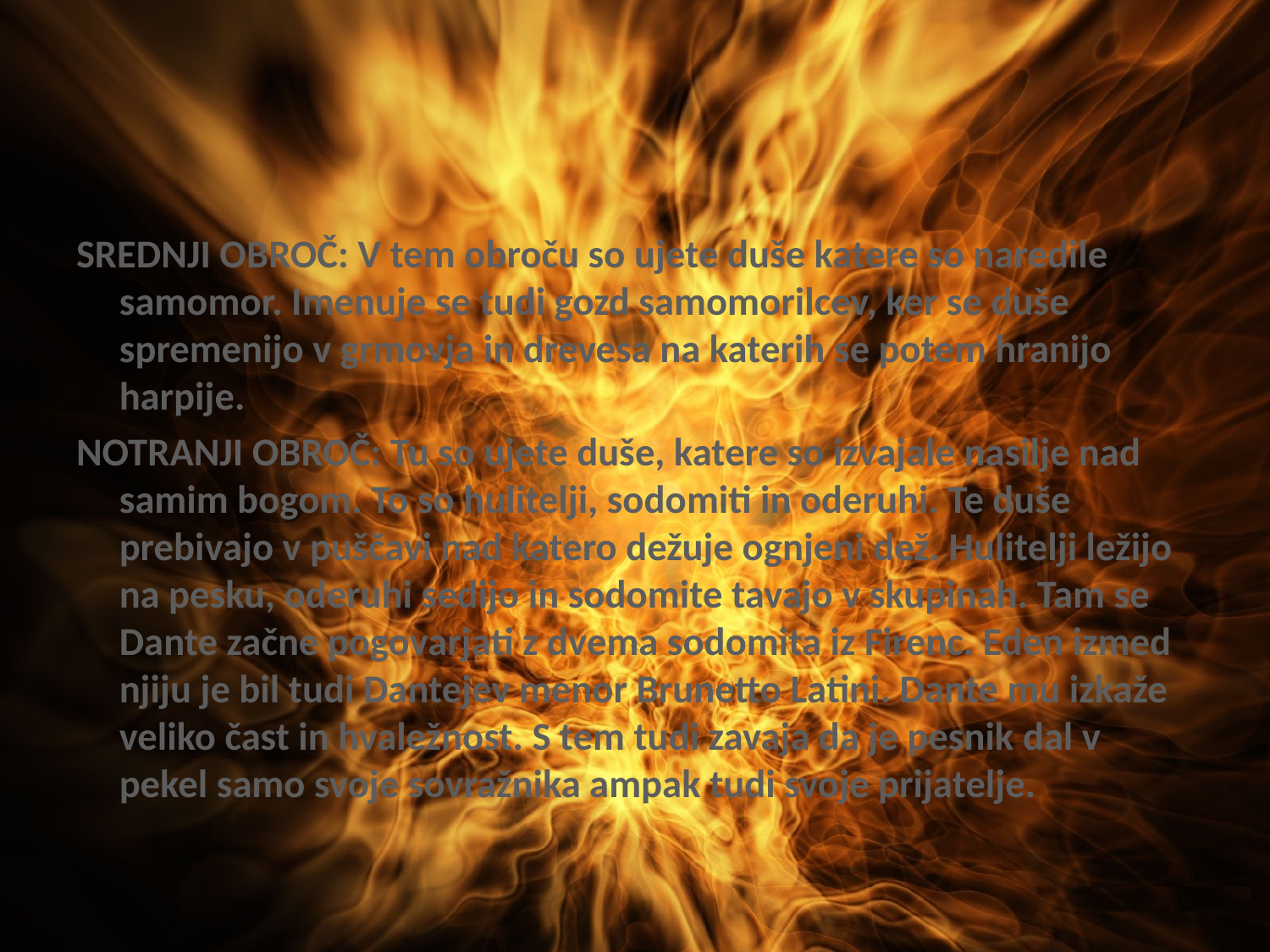

#
SREDNJI OBROČ: V tem obroču so ujete duše katere so naredile samomor. Imenuje se tudi gozd samomorilcev, ker se duše spremenijo v grmovja in drevesa na katerih se potem hranijo harpije.
NOTRANJI OBROČ: Tu so ujete duše, katere so izvajale nasilje nad samim bogom. To so hulitelji, sodomiti in oderuhi. Te duše prebivajo v puščavi nad katero dežuje ognjeni dež. Hulitelji ležijo na pesku, oderuhi sedijo in sodomite tavajo v skupinah. Tam se Dante začne pogovarjati z dvema sodomita iz Firenc. Eden izmed njiju je bil tudi Dantejev menor Brunetto Latini. Dante mu izkaže veliko čast in hvaležnost. S tem tudi zavaja da je pesnik dal v pekel samo svoje sovražnika ampak tudi svoje prijatelje.